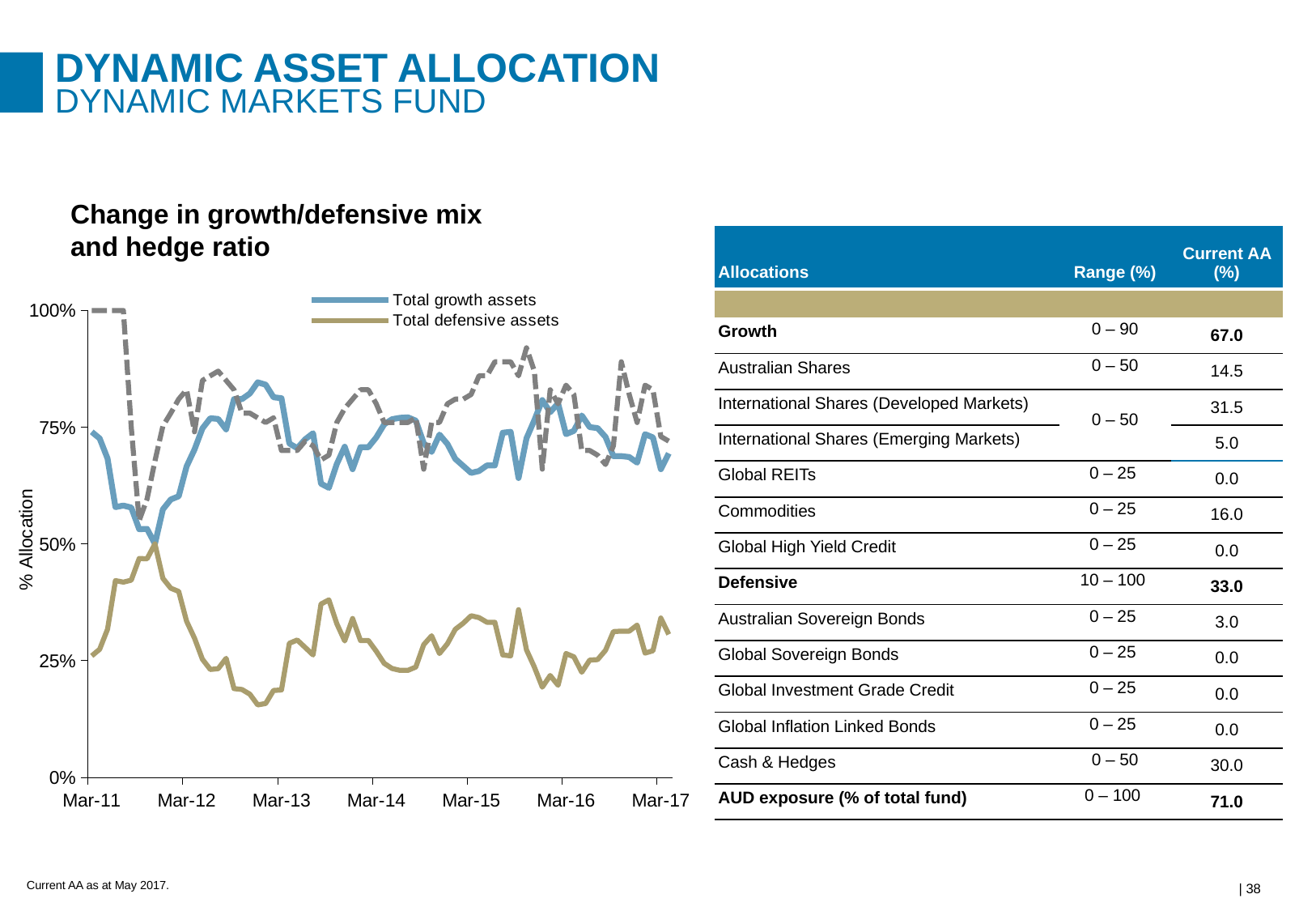

# Dynamic asset allocation
Dynamic Markets Fund
Change in growth/defensive mix
and hedge ratio

| Allocations | Range (%) | Current AA (%) |
| --- | --- | --- |
|  |  |  |
| Growth | 0 – 90 | 67.0 |
| Australian Shares | 0 – 50 | 14.5 |
| International Shares (Developed Markets) | 0 – 50 | 31.5 |
| International Shares (Emerging Markets) |  | 5.0 |
| Global REITs | 0 – 25 | 0.0 |
| Commodities | 0 – 25 | 16.0 |
| Global High Yield Credit | 0 – 25 | 0.0 |
| Defensive | 10 – 100 | 33.0 |
| Australian Sovereign Bonds | 0 – 25 | 3.0 |
| Global Sovereign Bonds | 0 – 25 | 0.0 |
| Global Investment Grade Credit | 0 – 25 | 0.0 |
| Global Inflation Linked Bonds | 0 – 25 | 0.0 |
| Cash & Hedges | 0 – 50 | 30.0 |
| AUD exposure (% of total fund) | 0 – 100 | 71.0 |

### Chart

| Category | Total growth assets | Total defensive assets |  |
|---|---|---|---|
| 40633 | 0.74 | 0.26 | 1.0 |
| 40663 | 0.7258170185379917 | 0.2741829814620083 | 1.0 |
| 40694 | 0.6828134709201317 | 0.3171865290798683 | 1.0 |
| 40724 | 0.5787766053785843 | 0.42122339462141556 | 1.0 |
| 40755 | 0.5820495741511722 | 0.41795042584882774 | 1.0 |
| 40786 | 0.577858839491727 | 0.4221411605082731 | 0.75 |
| 40816 | 0.531493556969171 | 0.4685064430308289 | 0.55 |
| 40847 | 0.532107777491342 | 0.46789222250865803 | 0.5962 |
| 40877 | 0.5000290026270162 | 0.4999709973729838 | 0.6777 |
| 40908 | 0.5739549795747027 | 0.4260450204252974 | 0.7524 |
| 40939 | 0.5950298964376941 | 0.40497010356230606 | 0.78 |
| 40968 | 0.6020485917774167 | 0.39795140822258346 | 0.81 |
| 40999 | 0.6658710026263133 | 0.33412899737368684 | 0.83 |
| 41029 | 0.7019915642374213 | 0.2980084357625787 | 0.74 |
| 41060 | 0.7472190175609652 | 0.2527809824390346 | 0.85 |
| 41090 | 0.769108932616417 | 0.23089106738358295 | 0.86 |
| 41121 | 0.7675000000000001 | 0.23259999999999997 | 0.87 |
| 41152 | 0.7452000000000001 | 0.2548 | 0.85 |
| 41182 | 0.81 | 0.19 | 0.83 |
| 41213 | 0.81 | 0.188 | 0.78 |
| 41243 | 0.8220000000000001 | 0.178 | 0.78 |
| 41274 | 0.846 | 0.155 | 0.77 |
| 41305 | 0.841 | 0.158 | 0.76 |
| 41333 | 0.814 | 0.186 | 0.77 |
| 41364 | 0.812 | 0.187 | 0.7 |
| 41394 | 0.7150000000000001 | 0.28700000000000003 | 0.7 |
| 41425 | 0.7050000000000001 | 0.294 | 0.7 |
| 41455 | 0.7240000000000001 | 0.278 | 0.72 |
| 41486 | 0.737 | 0.262 | 0.71 |
| 41517 | 0.629 | 0.371 | 0.68 |
| 41547 | 0.62 | 0.38 | 0.69 |
| 41578 | 0.6709999999999999 | 0.32899999999999996 | 0.76 |
| 41608 | 0.708 | 0.292 | 0.79 |
| 41639 | 0.66 | 0.33999999999999997 | 0.81 |
| 41670 | 0.7070000000000001 | 0.293 | 0.83 |
| 41698 | 0.7070000000000001 | 0.293 | 0.83 |
| 41729 | 0.728 | 0.27 | 0.8 |
| 41759 | 0.756 | 0.24400000000000002 | 0.76 |
| 41790 | 0.767 | 0.233 | 0.76 |
| 41820 | 0.77 | 0.229 | 0.76 |
| 41851 | 0.771 | 0.229 | 0.76 |
| 41882 | 0.764 | 0.23600000000000002 | 0.77 |
| 41912 | 0.7160000000000001 | 0.28400000000000003 | 0.66 |
| 41943 | 0.6970000000000001 | 0.303 | 0.76 |
| 41973 | 0.7340000000000001 | 0.265 | 0.76 |
| 42004 | 0.714 | 0.28600000000000003 | 0.8 |
| 42035 | 0.6819999999999999 | 0.317 | 0.81 |
| 42063 | 0.667 | 0.32999999999999996 | 0.81 |
| 42094 | 0.652 | 0.34600000000000003 | 0.82 |
| 42124 | 0.656 | 0.34199999999999997 | 0.86 |
| 42155 | 0.6679999999999999 | 0.332 | 0.86 |
| 42185 | 0.6679999999999999 | 0.332 | 0.89 |
| 42216 | 0.738 | 0.262 | 0.89 |
| 42247 | 0.74 | 0.26 | 0.89 |
| 42277 | 0.641 | 0.359 | 0.86 |
| 42308 | 0.7260000000000001 | 0.273 | 0.92 |
| 42338 | 0.765 | 0.236 | 0.87 |
| 42369 | 0.808 | 0.193 | 0.66 |
| 42400 | 0.782 | 0.218 | 0.83 |
| 42429 | 0.801 | 0.197 | 0.8 |
| 42460 | 0.7350000000000001 | 0.265 | 0.84 |
| 42490 | 0.742 | 0.258 | 0.82 |
| 42521 | 0.7750000000000001 | 0.22499999999999998 | 0.7 |
| 42551 | 0.75 | 0.251 | 0.7 |
| 42582 | 0.7479999999999999 | 0.252 | 0.69 |
| 42613 | 0.729 | 0.272 | 0.67 |
| 42643 | 0.688 | 0.312 | 0.71 |
| 42674 | 0.6880000000000001 | 0.313 | 0.89 |
| 42704 | 0.6859999999999999 | 0.313 | 0.82 |
| 42735 | 0.674 | 0.32599999999999996 | 0.76 |
| 42766 | 0.735 | 0.266 | 0.84 |
| 42794 | 0.728 | 0.271 | 0.83 |
| 42825 | 0.6599999999999999 | 0.34099999999999997 | 0.73 |
| 42855 | 0.694 | 0.30599999999999994 | 0.72 |
Current AA as at May 2017.
| 38